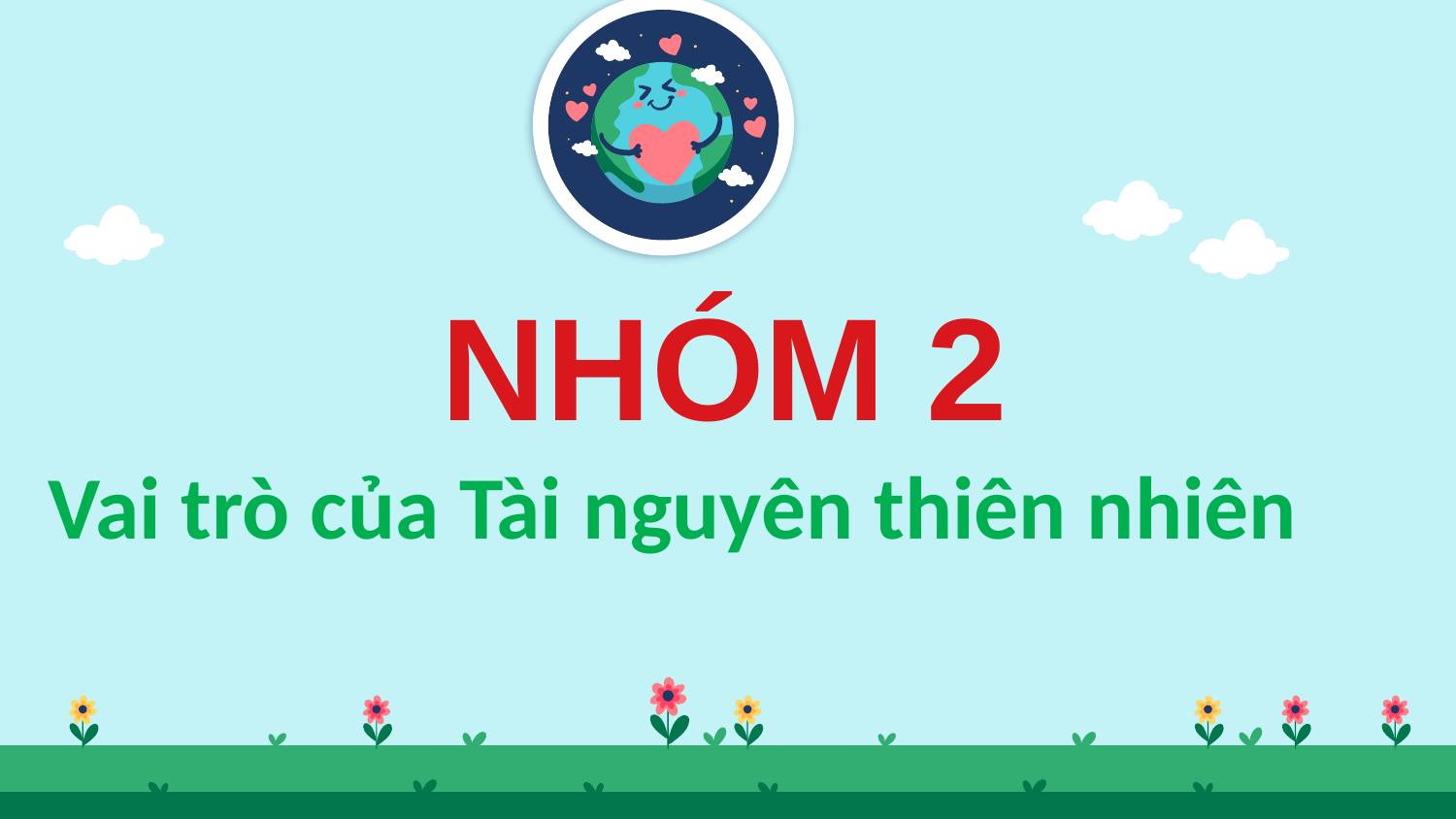

NHÓM 2
Vai trò của Tài nguyên thiên nhiên